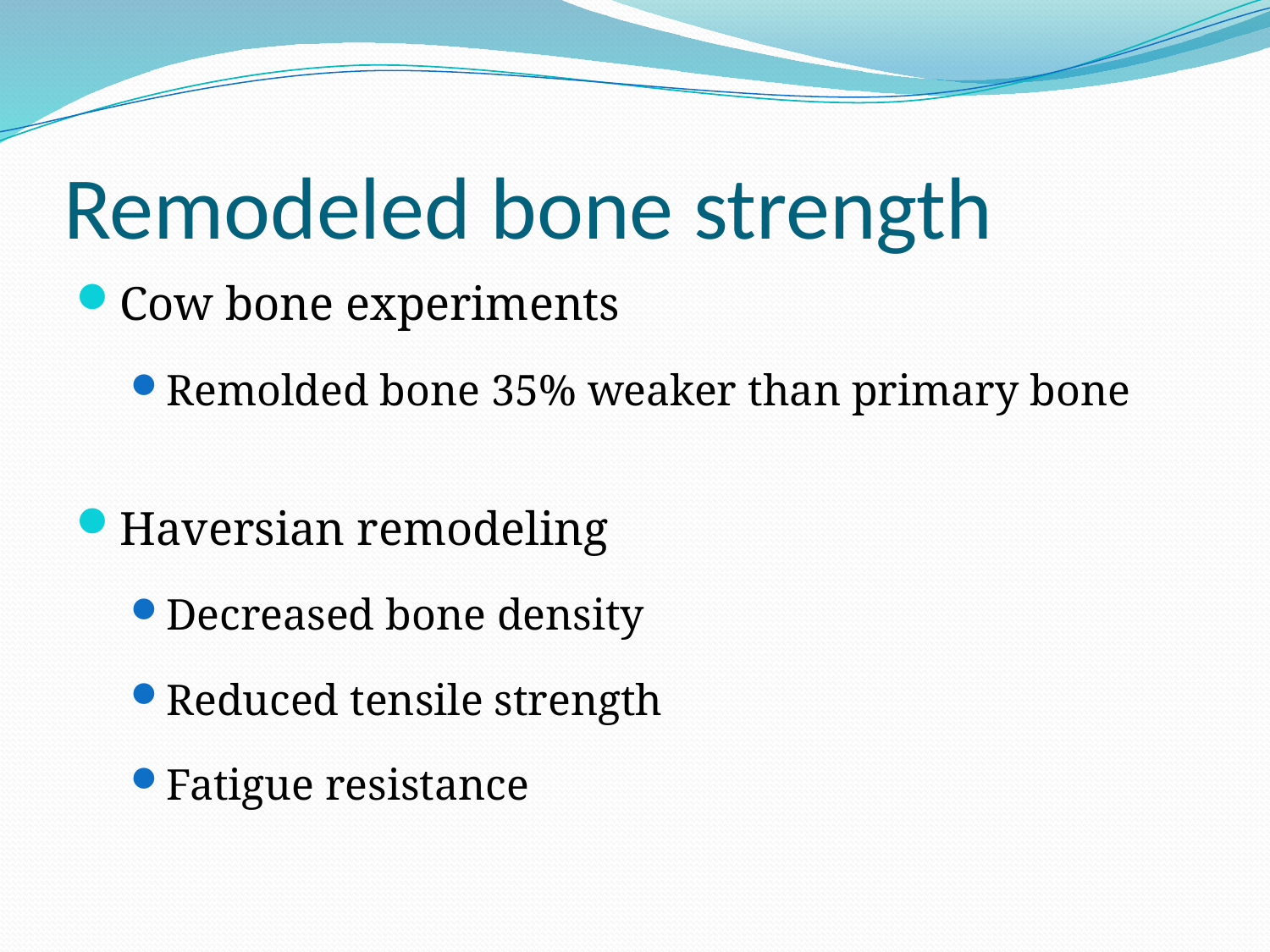

# Remodeled bone strength
Cow bone experiments
Remolded bone 35% weaker than primary bone

Haversian remodeling
Decreased bone density
Reduced tensile strength
Fatigue resistance